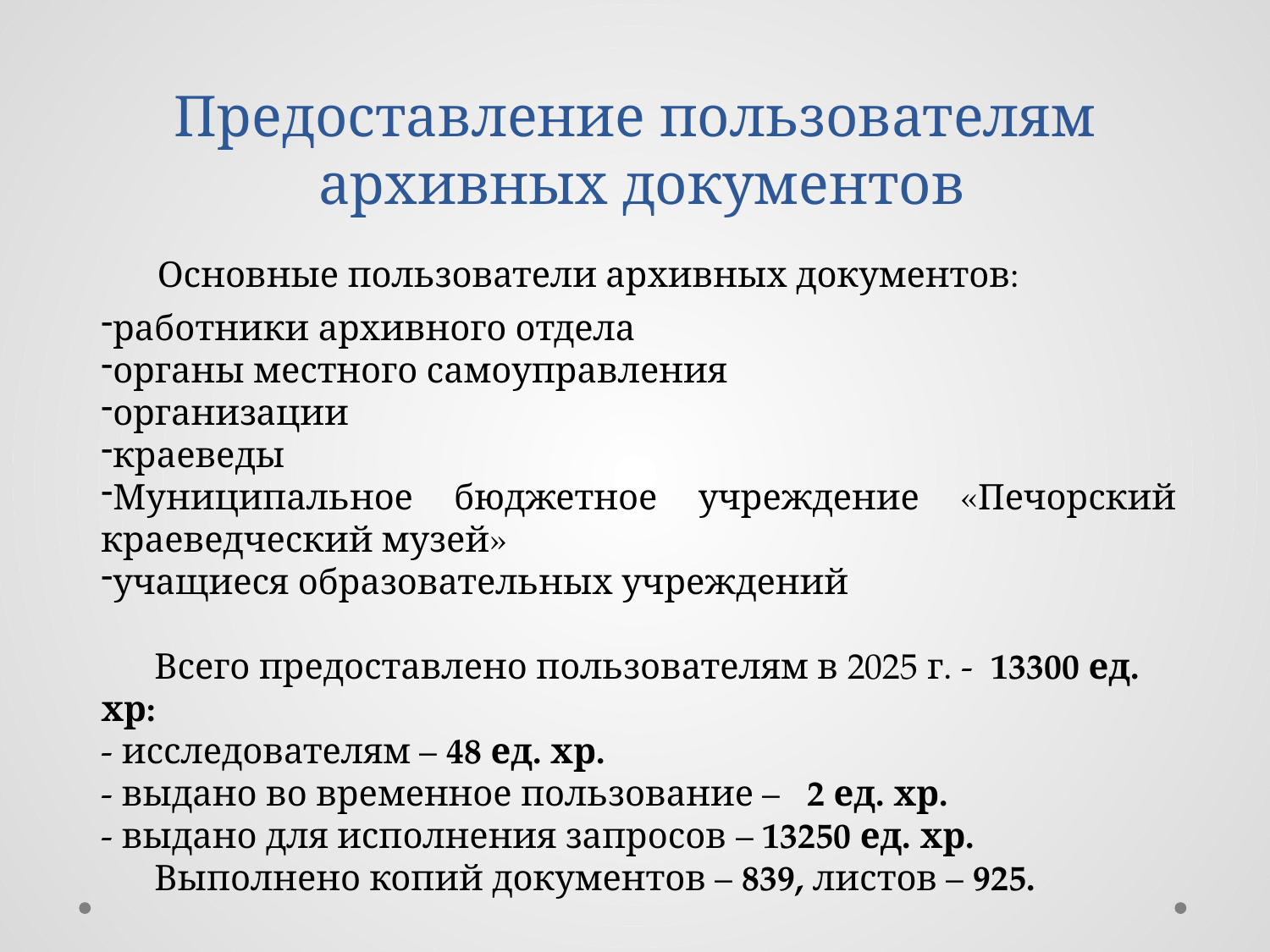

# Предоставление пользователям архивных документов
       Основные пользователи архивных документов:
работники архивного отдела
органы местного самоуправления
организации
краеведы
Муниципальное бюджетное учреждение «Печорский краеведческий музей»
учащиеся образовательных учреждений

      Всего предоставлено пользователям в 2025 г. -  13300 ед. хр:
- исследователям – 48 ед. хр.
- выдано во временное пользование –   2 ед. хр.
- выдано для исполнения запросов – 13250 ед. хр.
      Выполнено копий документов – 839, листов – 925.